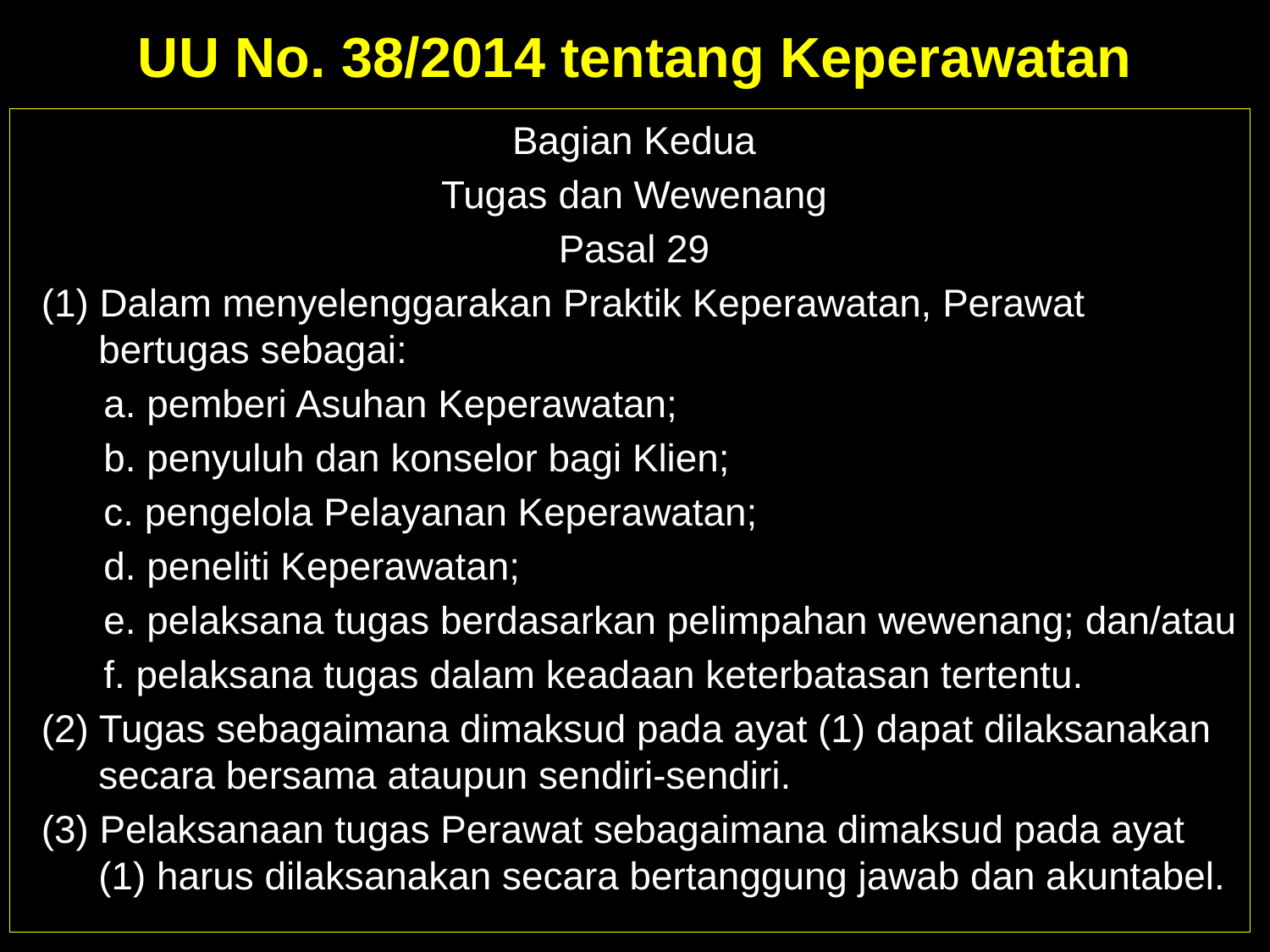

# UU No. 38/2014 tentang Keperawatan
Bagian Kedua
Tugas dan Wewenang
Pasal 29
(1) Dalam menyelenggarakan Praktik Keperawatan, Perawat bertugas sebagai:
a. pemberi Asuhan Keperawatan;
b. penyuluh dan konselor bagi Klien;
c. pengelola Pelayanan Keperawatan;
d. peneliti Keperawatan;
e. pelaksana tugas berdasarkan pelimpahan wewenang; dan/atau
f. pelaksana tugas dalam keadaan keterbatasan tertentu.
(2) Tugas sebagaimana dimaksud pada ayat (1) dapat dilaksanakan secara bersama ataupun sendiri-sendiri.
(3) Pelaksanaan tugas Perawat sebagaimana dimaksud pada ayat (1) harus dilaksanakan secara bertanggung jawab dan akuntabel.